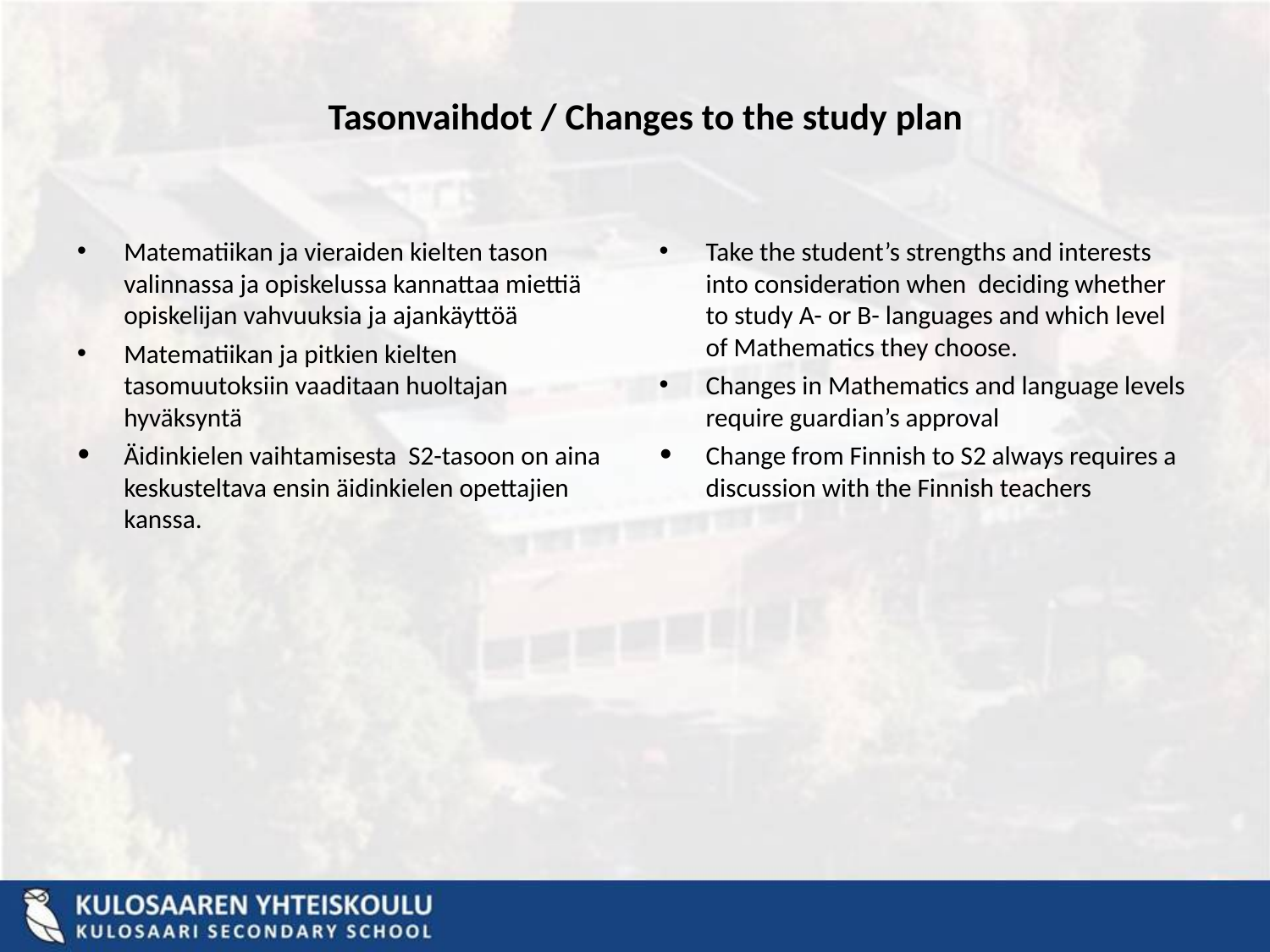

# Tasonvaihdot / Changes to the study plan
Matematiikan ja vieraiden kielten tason valinnassa ja opiskelussa kannattaa miettiä opiskelijan vahvuuksia ja ajankäyttöä
Matematiikan ja pitkien kielten tasomuutoksiin vaaditaan huoltajan hyväksyntä
Äidinkielen vaihtamisesta  S2-tasoon on aina keskusteltava ensin äidinkielen opettajien kanssa.
Take the student’s strengths and interests into consideration when  deciding whether to study A- or B- languages and which level of Mathematics they choose.
Changes in Mathematics and language levels require guardian’s approval
Change from Finnish to S2 always requires a discussion with the Finnish teachers